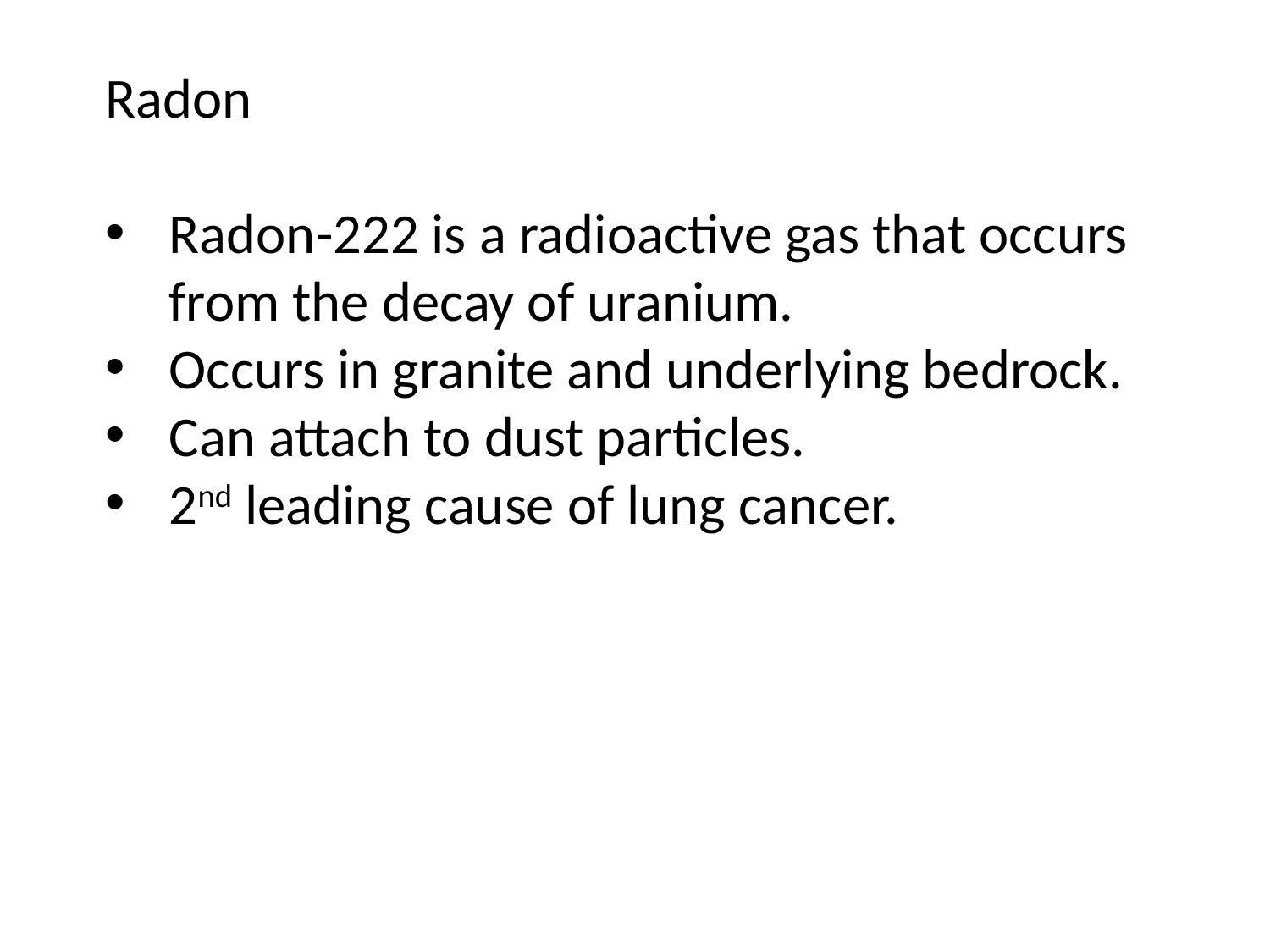

Radon

Radon-222 is a radioactive gas that occurs from the decay of uranium.
Occurs in granite and underlying bedrock.
Can attach to dust particles.
2nd leading cause of lung cancer.